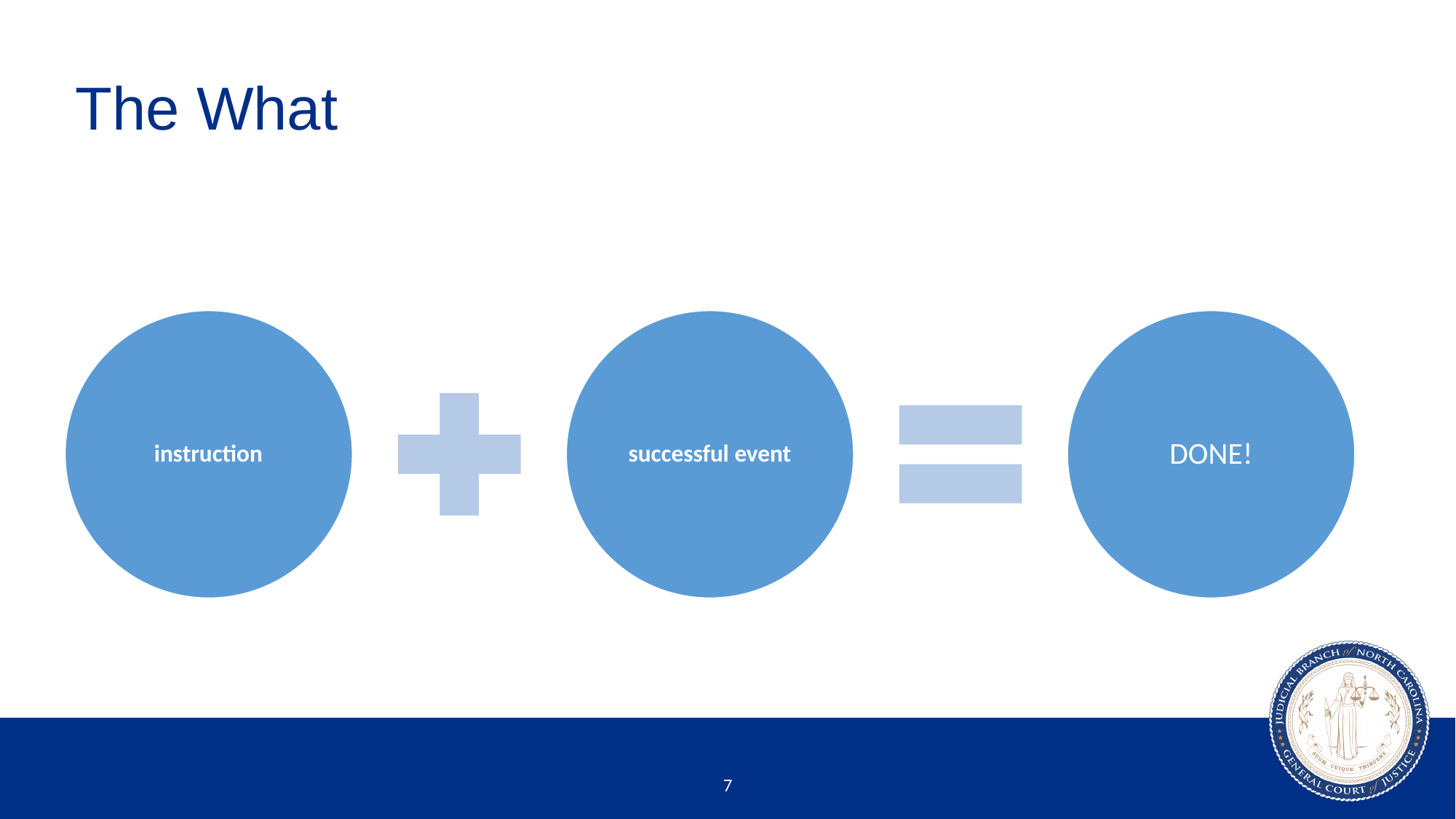

# The What
instruction

successful event

DONE!